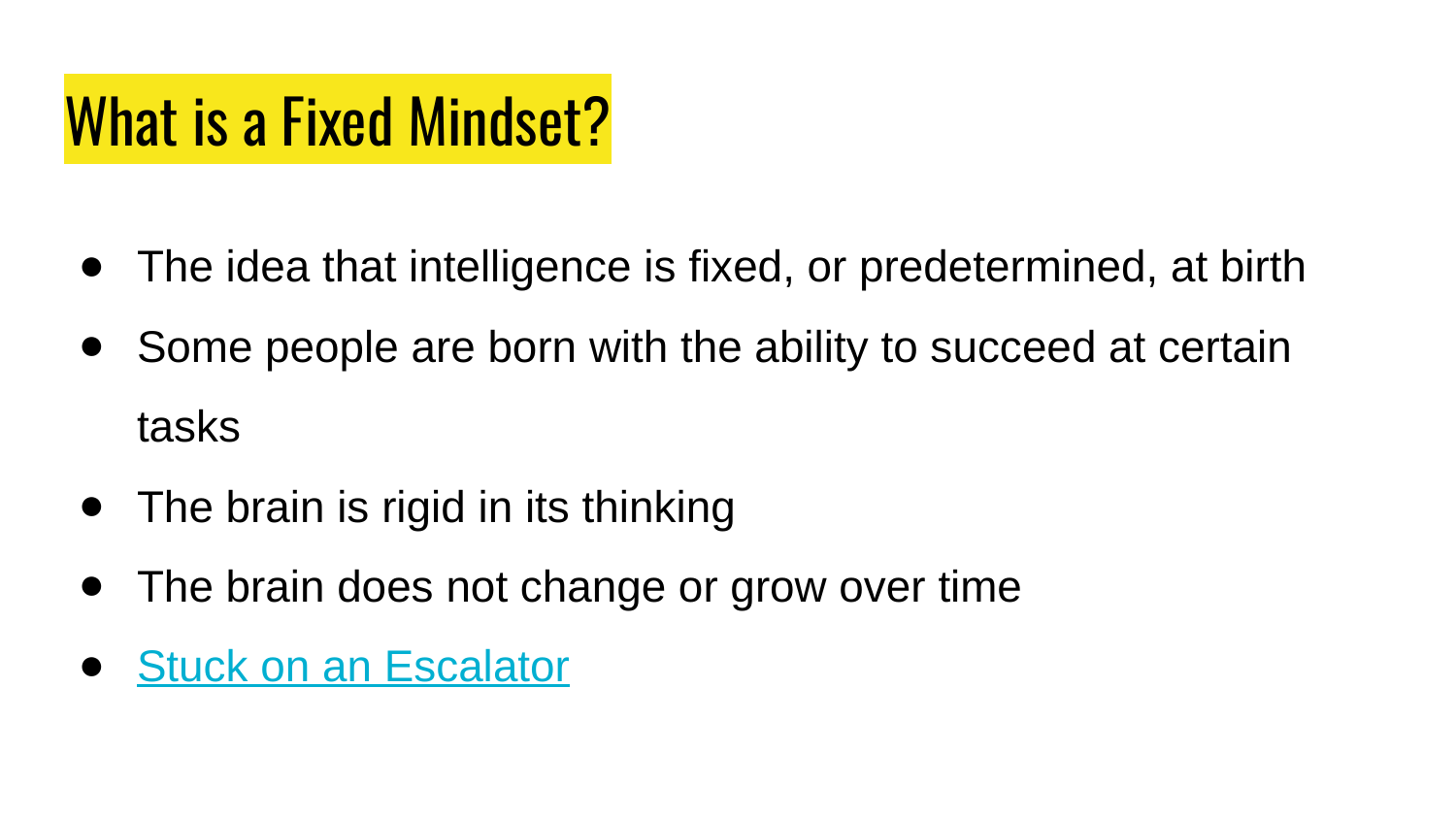

# What is a Fixed Mindset?
The idea that intelligence is fixed, or predetermined, at birth
Some people are born with the ability to succeed at certain tasks
The brain is rigid in its thinking
The brain does not change or grow over time
Stuck on an Escalator